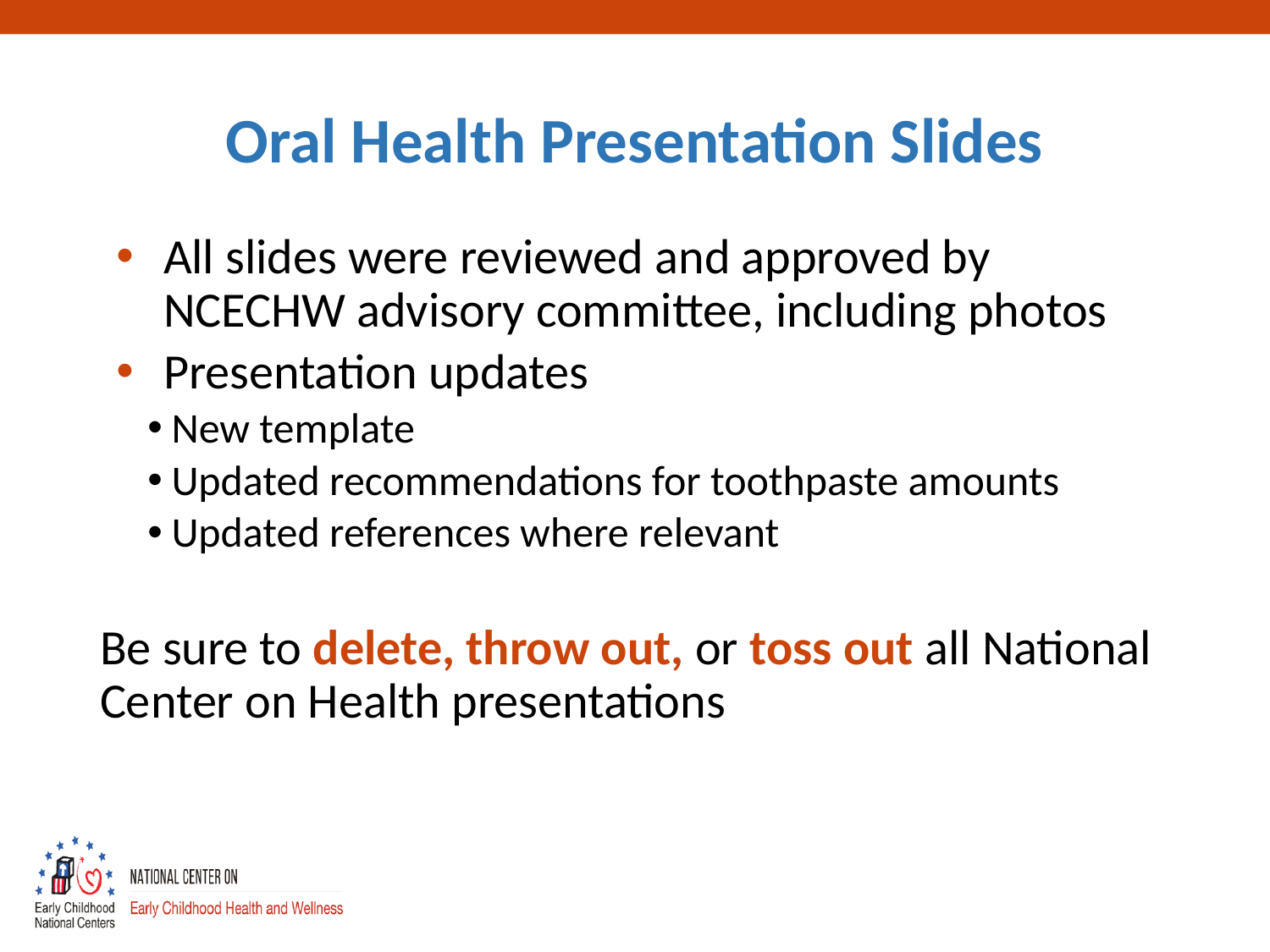

# Oral Health Presentation Slides
All slides were reviewed and approved by NCECHW advisory committee, including photos
Presentation updates
New template
Updated recommendations for toothpaste amounts
Updated references where relevant

Be sure to delete, throw out, or toss out all National Center on Health presentations